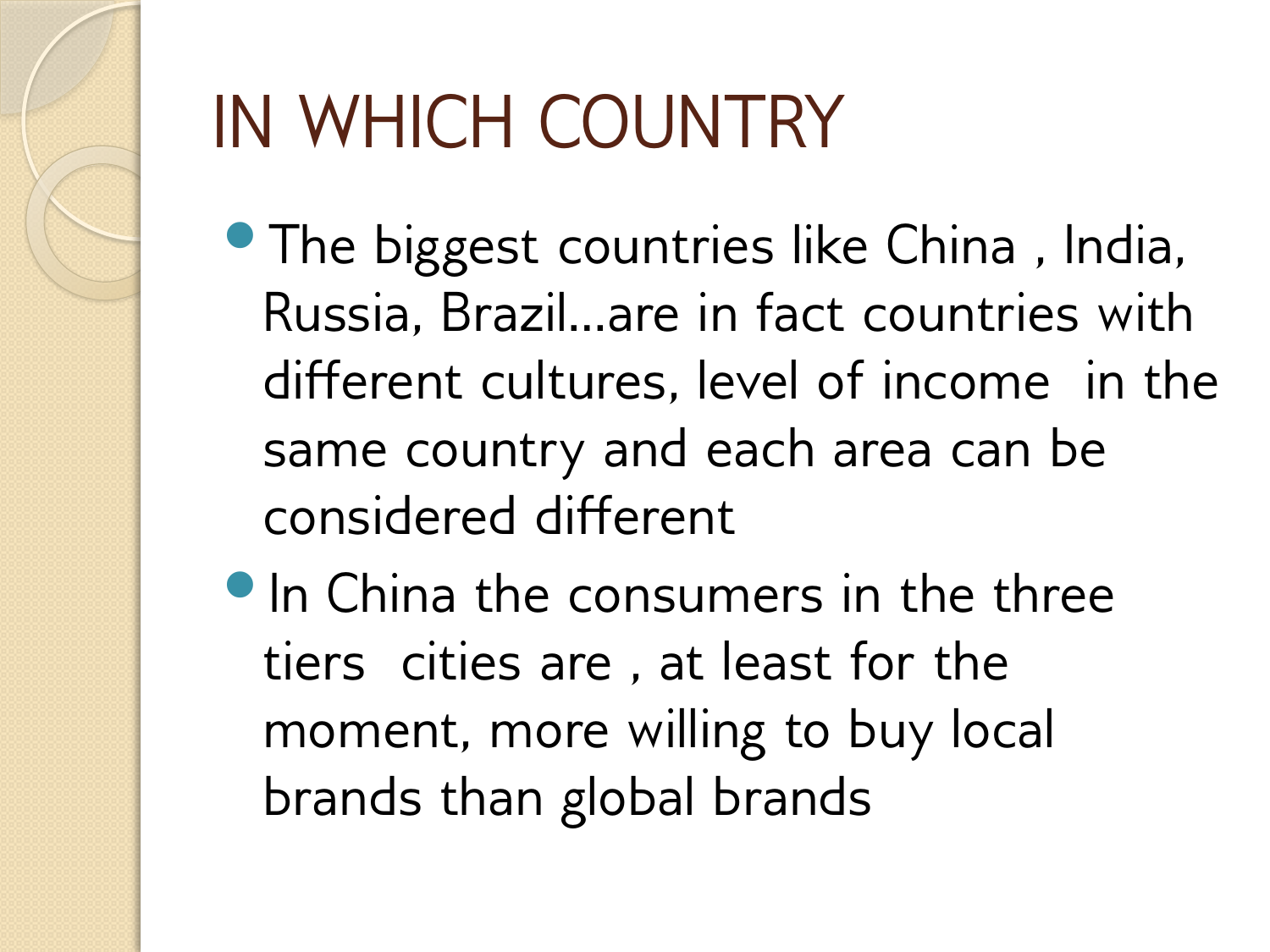

# IN WHICH COUNTRY
The biggest countries like China , India, Russia, Brazil…are in fact countries with different cultures, level of income  in the same country and each area can be considered different
In China the consumers in the three tiers  cities are , at least for the moment, more willing to buy local brands than global brands